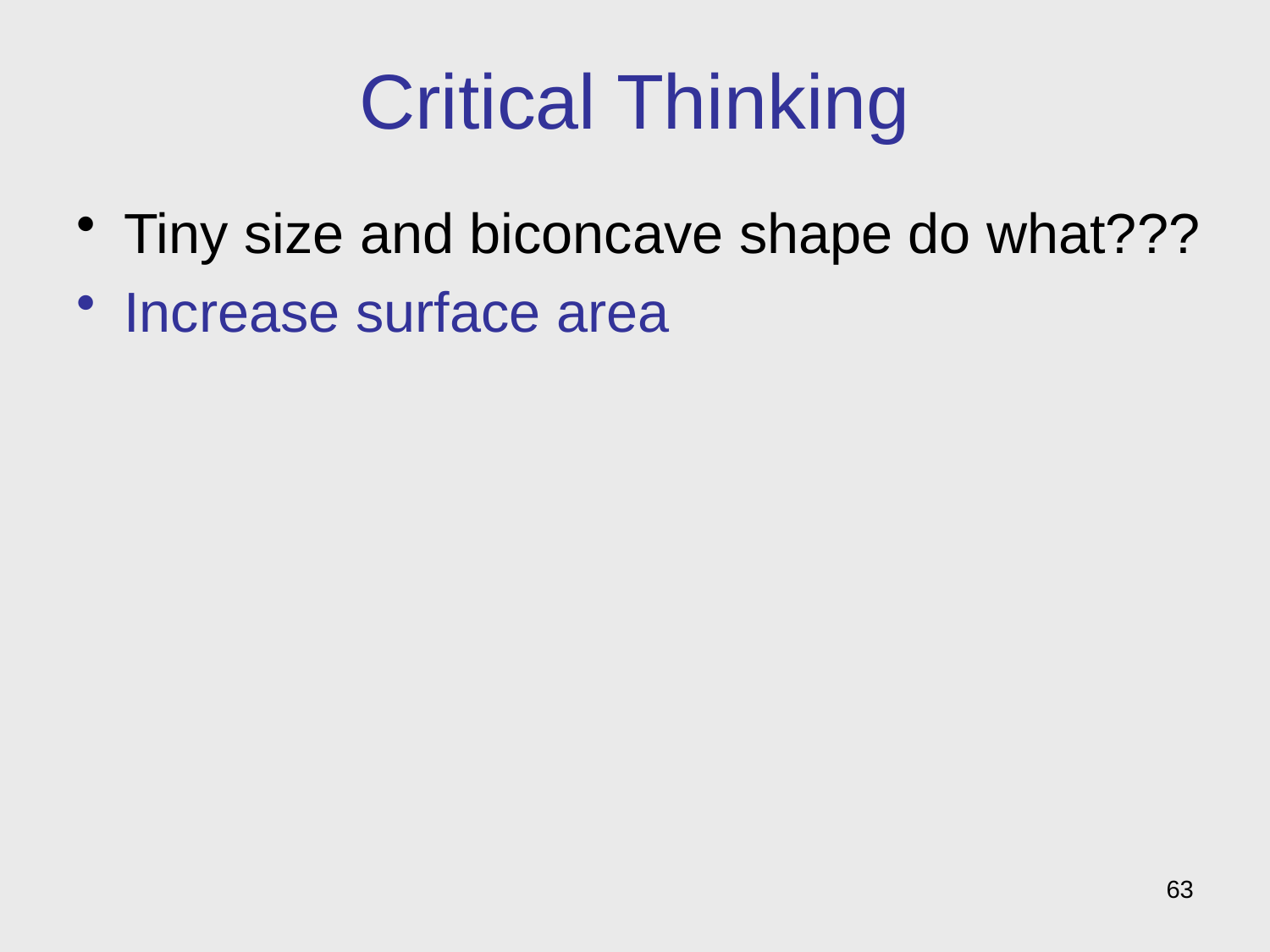

# Critical Thinking
Tiny size and biconcave shape do what???
Increase surface area
63